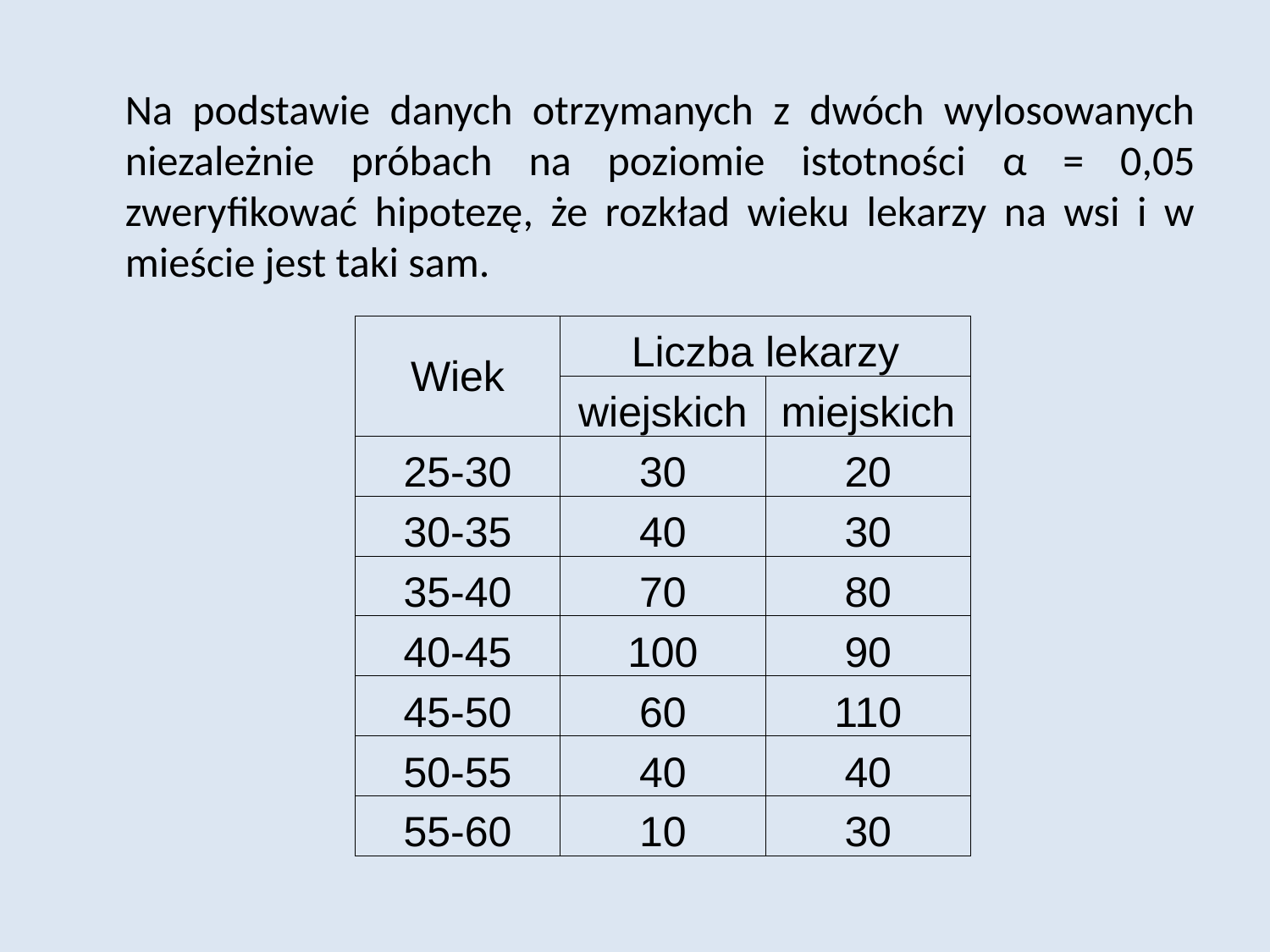

Na podstawie danych otrzymanych z dwóch wylosowanych niezależnie próbach na poziomie istotności α = 0,05 zweryfikować hipotezę, że rozkład wieku lekarzy na wsi i w mieście jest taki sam.
| Wiek | Liczba lekarzy |  |
| --- | --- | --- |
|  | wiejskich | miejskich |
| 25-30 | 30 | 20 |
| 30-35 | 40 | 30 |
| 35-40 | 70 | 80 |
| 40-45 | 100 | 90 |
| 45-50 | 60 | 110 |
| 50-55 | 40 | 40 |
| 55-60 | 10 | 30 |